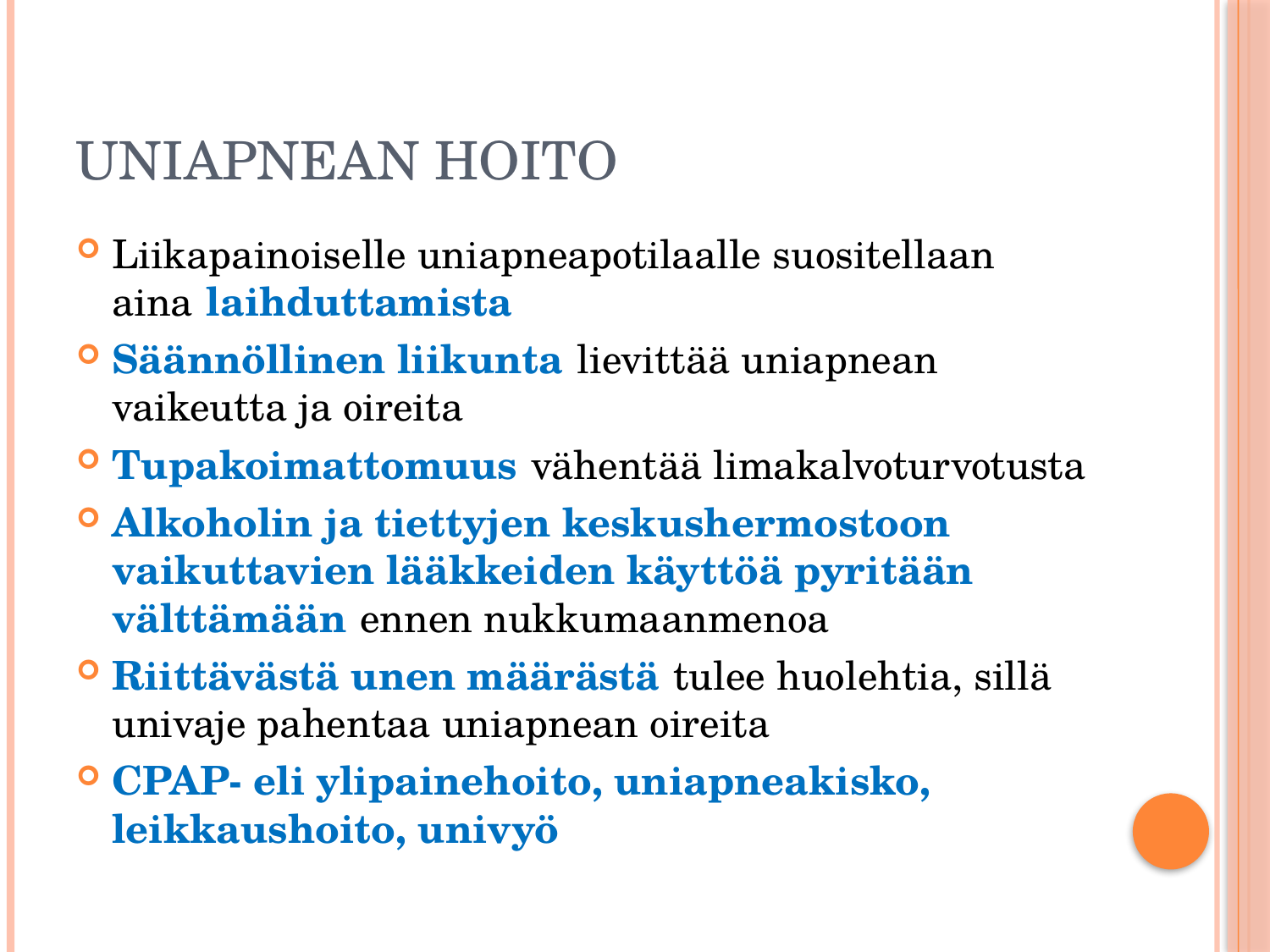

# Uniapnean hoito
Liikapainoiselle uniapneapotilaalle suositellaan aina laihduttamista
Säännöllinen liikunta lievittää uniapnean vaikeutta ja oireita
Tupakoimattomuus vähentää limakalvoturvotusta
Alkoholin ja tiettyjen keskushermostoon vaikuttavien lääkkeiden käyttöä pyritään välttämään ennen nukkumaanmenoa
Riittävästä unen määrästä tulee huolehtia, sillä univaje pahentaa uniapnean oireita
CPAP- eli ylipainehoito, uniapneakisko, leikkaushoito, univyö